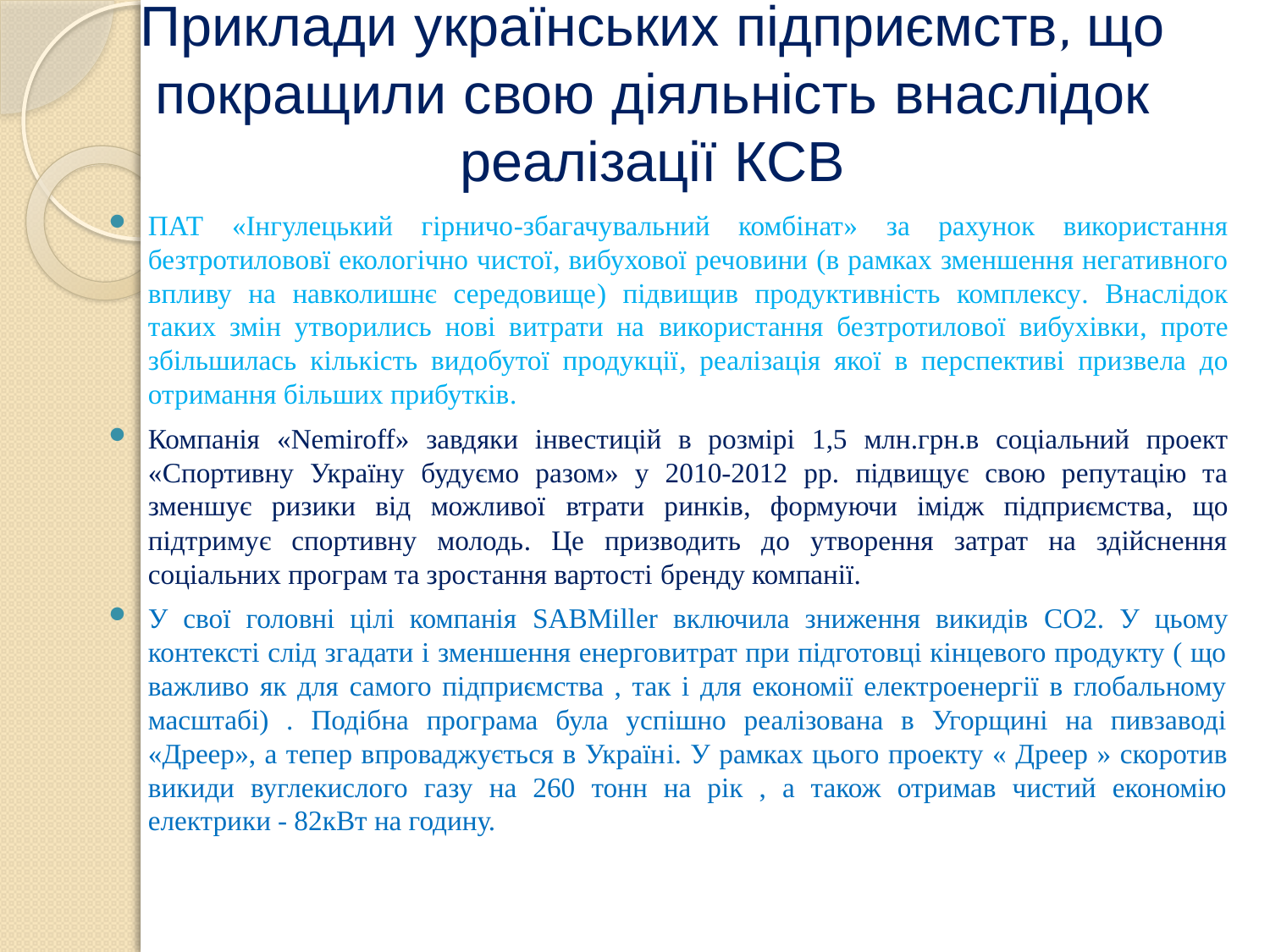

# Приклади українських підприємств, що покращили свою діяльність внаслідок реалізації КСВ
ПАТ «Інгулецький гірничо-збагачувальний комбінат» за рахунок використання безтротилововї екологічно чистої, вибухової речовини (в рамках зменшення негативного впливу на навколишнє середовище) підвищив продуктивність комплексу. Внаслідок таких змін утворились нові витрати на використання безтротилової вибухівки, проте збільшилась кількість видобутої продукції, реалізація якої в перспективі призвела до отримання більших прибутків.
Компанія «Nemiroff» завдяки інвестицій в розмірі 1,5 млн.грн.в соціальний проект «Спортивну Україну будуємо разом» у 2010-2012 рр. підвищує свою репутацію та зменшує ризики від можливої втрати ринків, формуючи імідж підприємства, що підтримує спортивну молодь. Це призводить до утворення затрат на здійснення соціальних програм та зростання вартості бренду компанії.
У свої головні цілі компанія SABMiller включила зниження викидів CO2. У цьому контексті слід згадати і зменшення енерговитрат при підготовці кінцевого продукту ( що важливо як для самого підприємства , так і для економії електроенергії в глобальному масштабі) . Подібна програма була успішно реалізована в Угорщині на пивзаводі «Дреер», а тепер впроваджується в Україні. У рамках цього проекту « Дреер » скоротив викиди вуглекислого газу на 260 тонн на рік , а також отримав чистий економію електрики - 82кВт на годину.